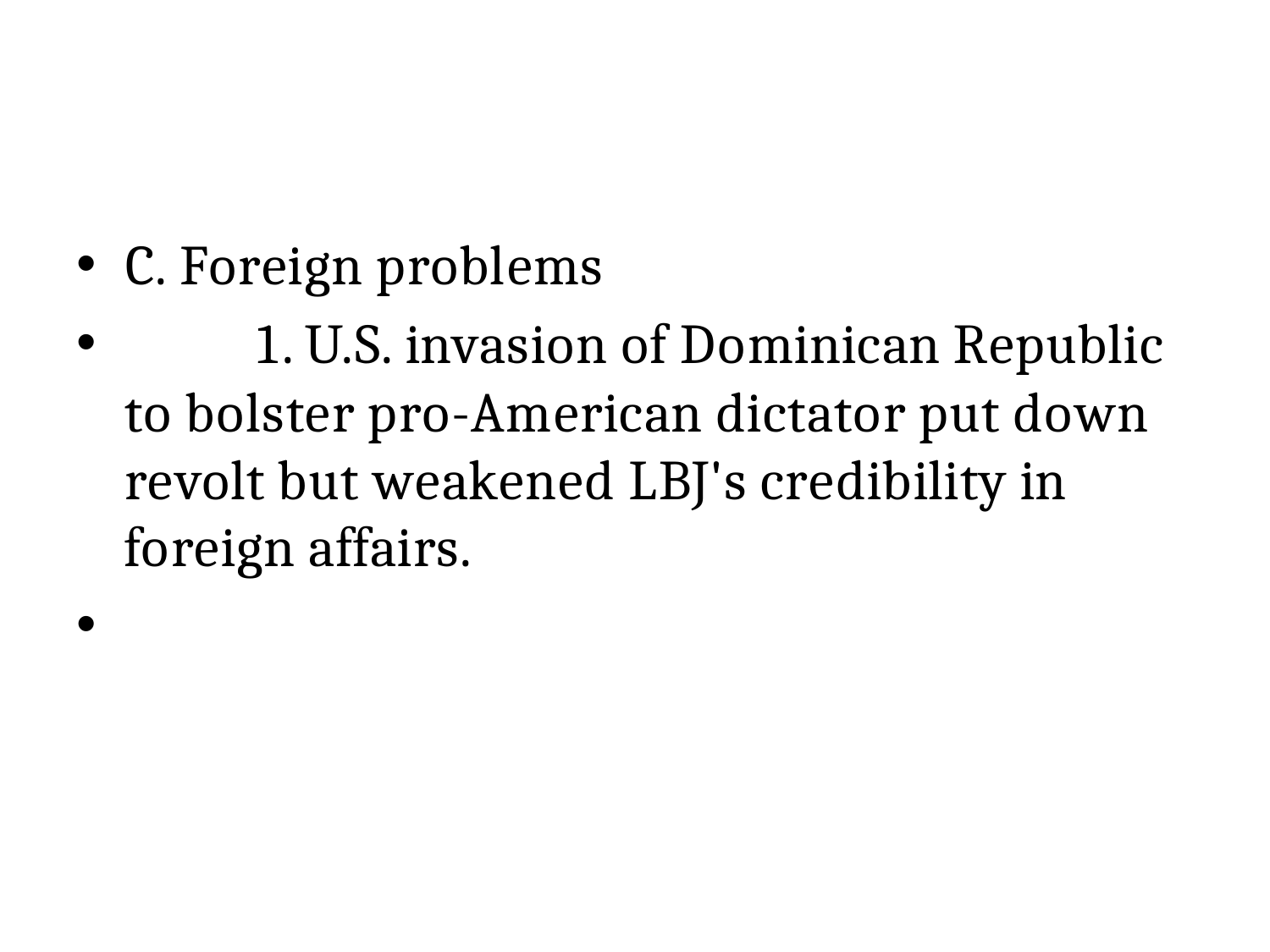

C. Foreign problems
	1. U.S. invasion of Dominican Republic to bolster pro-American dictator put down revolt but weakened LBJ's credibility in foreign affairs.